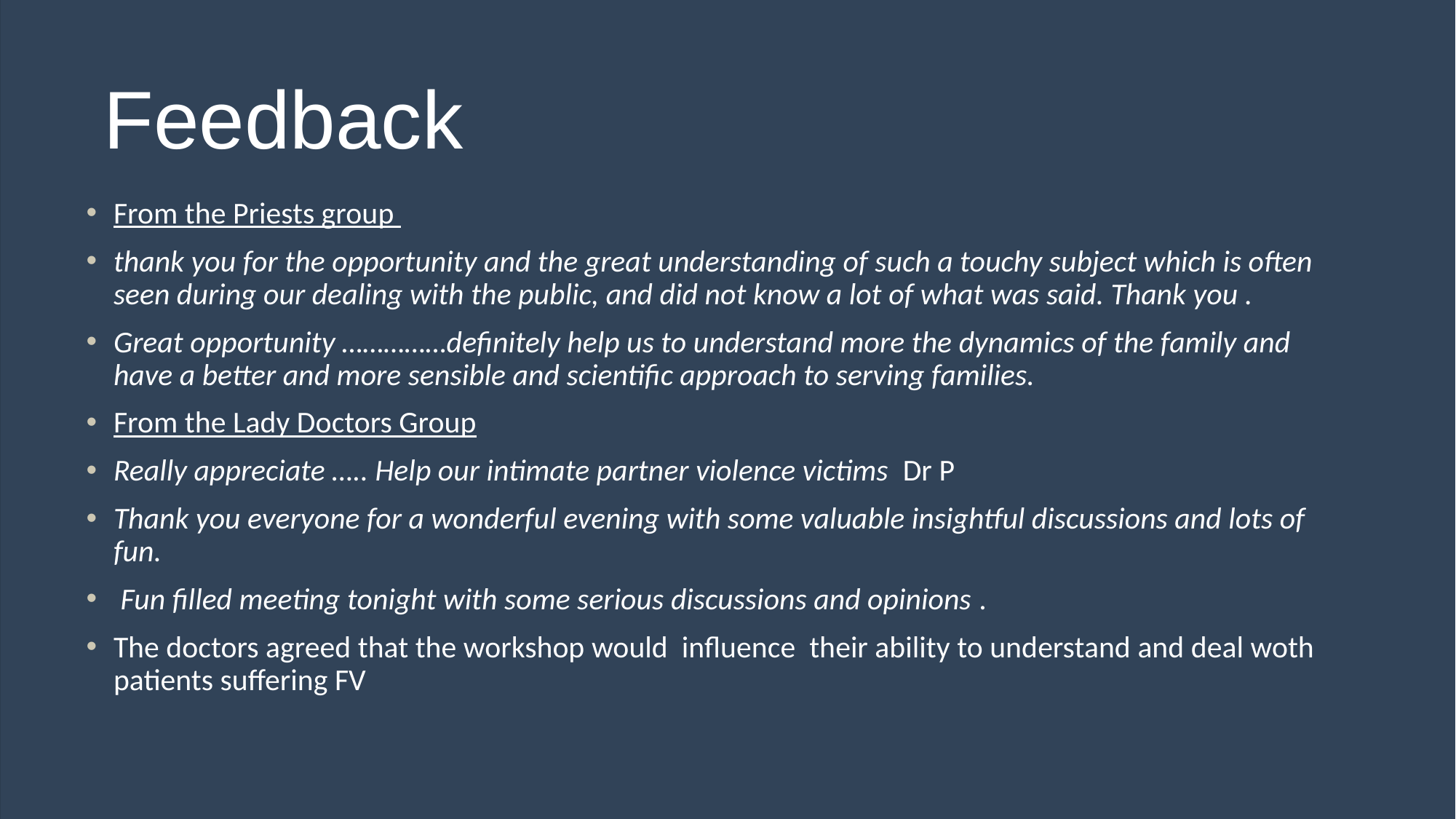

# Feedback
From the Priests group
thank you for the opportunity and the great understanding of such a touchy subject which is often seen during our dealing with the public, and did not know a lot of what was said. Thank you .
Great opportunity ……………definitely help us to understand more the dynamics of the family and have a better and more sensible and scientific approach to serving families.
From the Lady Doctors Group
Really appreciate ….. Help our intimate partner violence victims  Dr P
Thank you everyone for a wonderful evening with some valuable insightful discussions and lots of fun.
 Fun filled meeting tonight with some serious discussions and opinions .
The doctors agreed that the workshop would  influence  their ability to understand and deal woth patients suffering FV